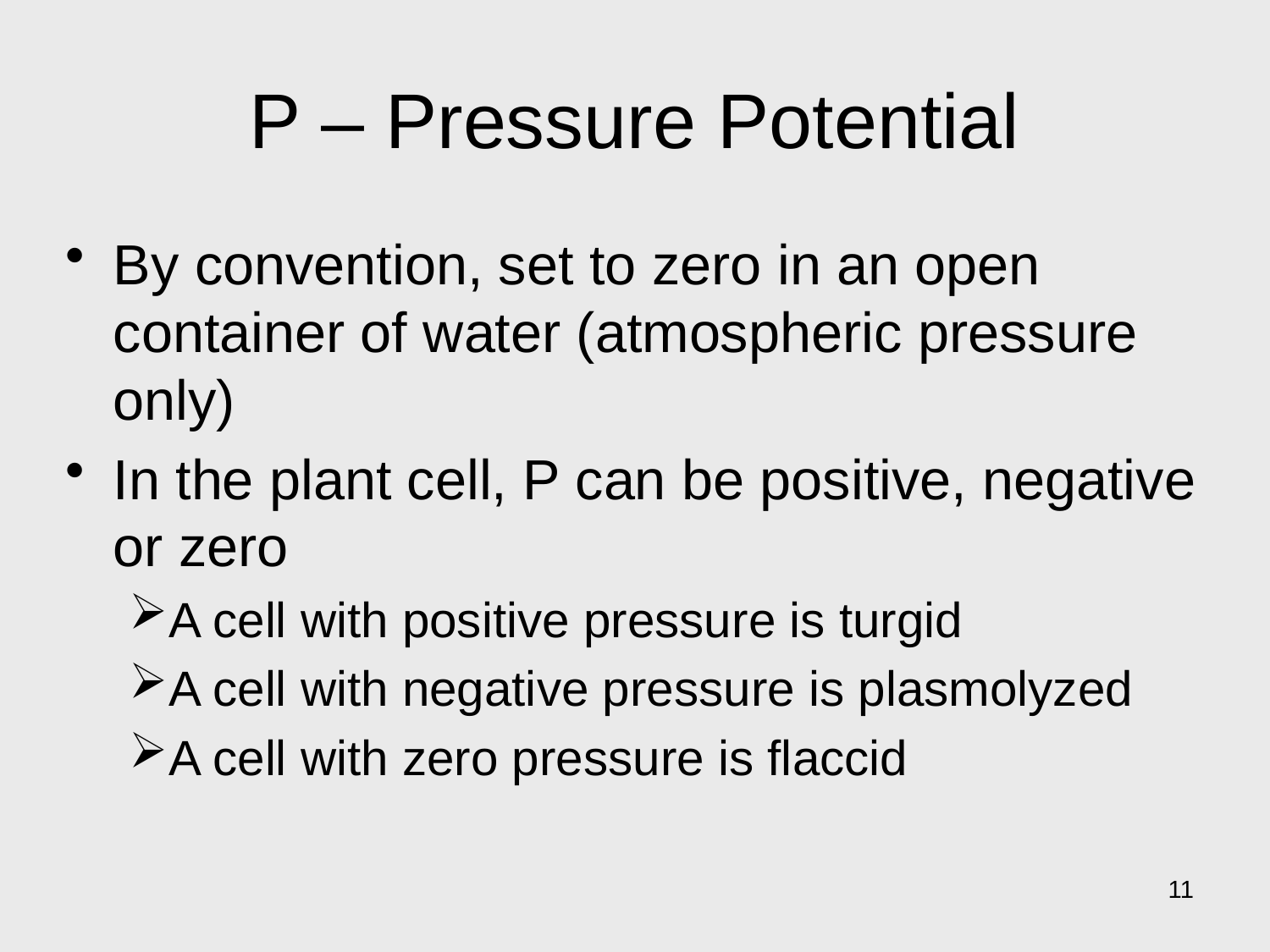

# P – Pressure Potential
By convention, set to zero in an open container of water (atmospheric pressure only)
In the plant cell, P can be positive, negative or zero
A cell with positive pressure is turgid
A cell with negative pressure is plasmolyzed
A cell with zero pressure is flaccid
11